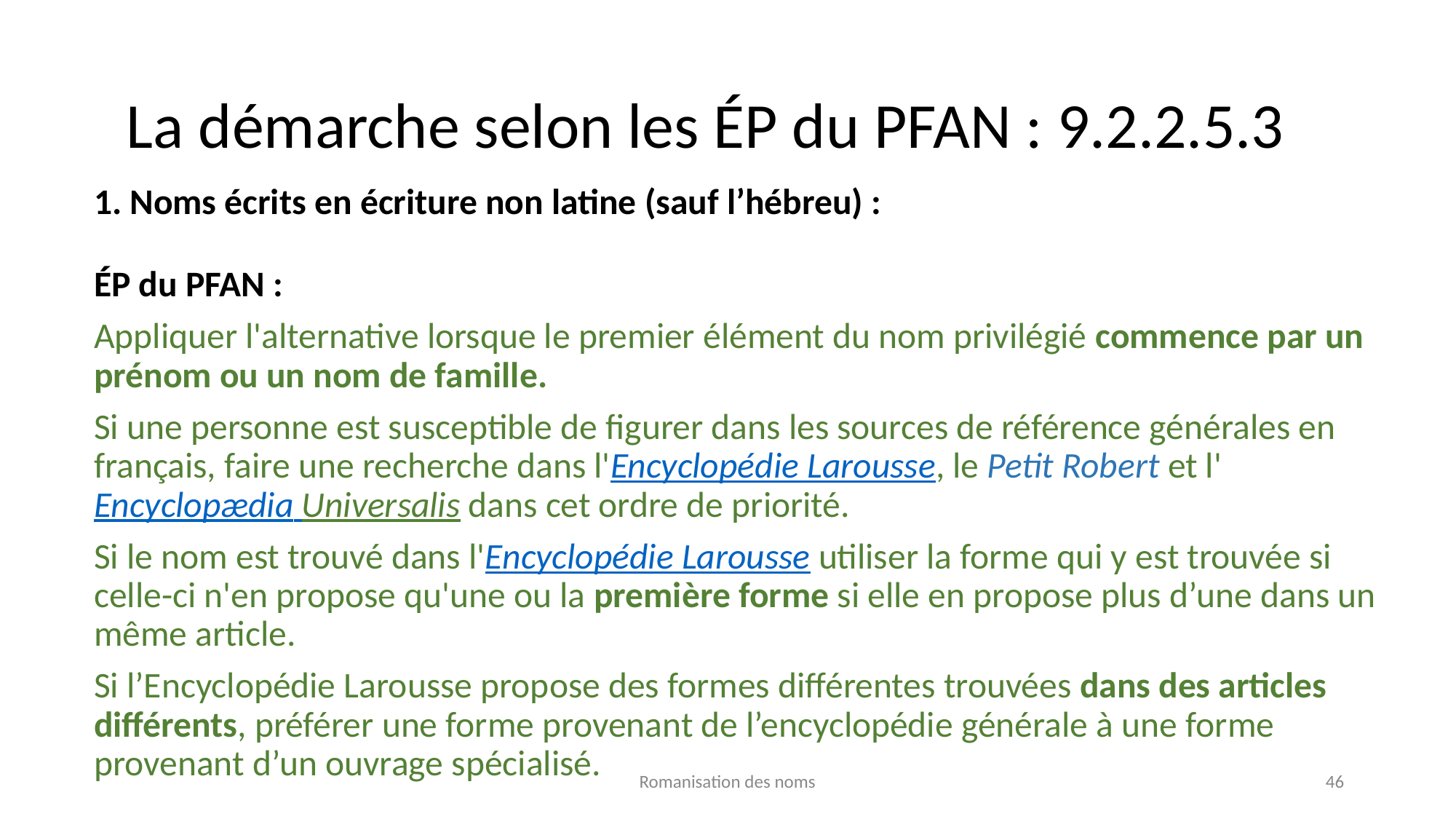

# La démarche selon les ÉP du PFAN : 9.2.2.5.3
1. Noms écrits en écriture non latine (sauf l’hébreu) :

ÉP du PFAN :
Appliquer l'alternative lorsque le premier élément du nom privilégié commence par un prénom ou un nom de famille.
Si une personne est susceptible de figurer dans les sources de référence générales en français, faire une recherche dans l'Encyclopédie Larousse, le Petit Robert et l'Encyclopædia Universalis dans cet ordre de priorité.
Si le nom est trouvé dans l'Encyclopédie Larousse utiliser la forme qui y est trouvée si celle-ci n'en propose qu'une ou la première forme si elle en propose plus d’une dans un même article.
Si l’Encyclopédie Larousse propose des formes différentes trouvées dans des articles différents, préférer une forme provenant de l’encyclopédie générale à une forme provenant d’un ouvrage spécialisé.

Romanisation des noms
46